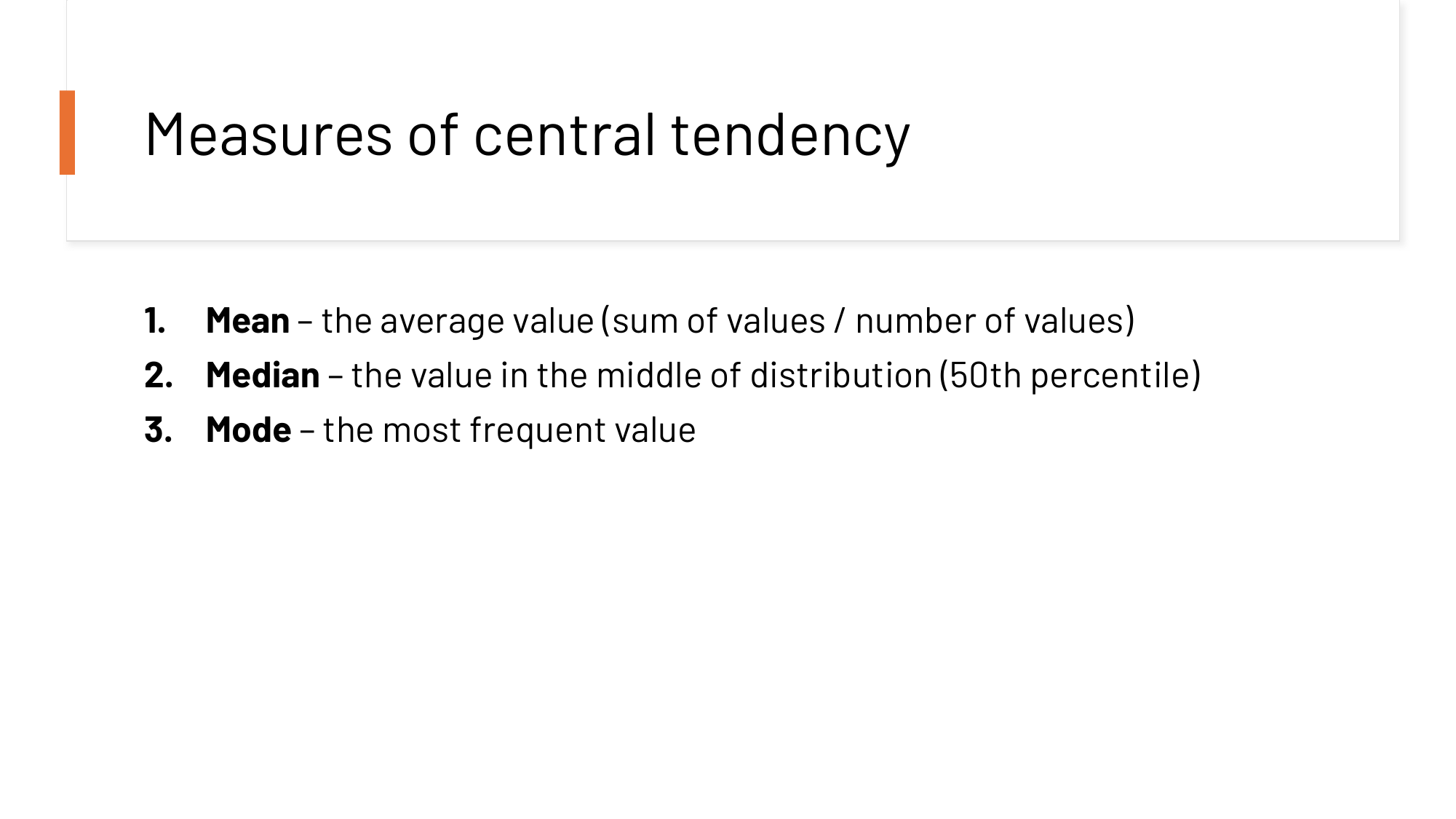

# Measures of central tendency

Mean – the average value (sum of values / number of values)
Median – the value in the middle of distribution (50th percentile)
Mode – the most frequent value